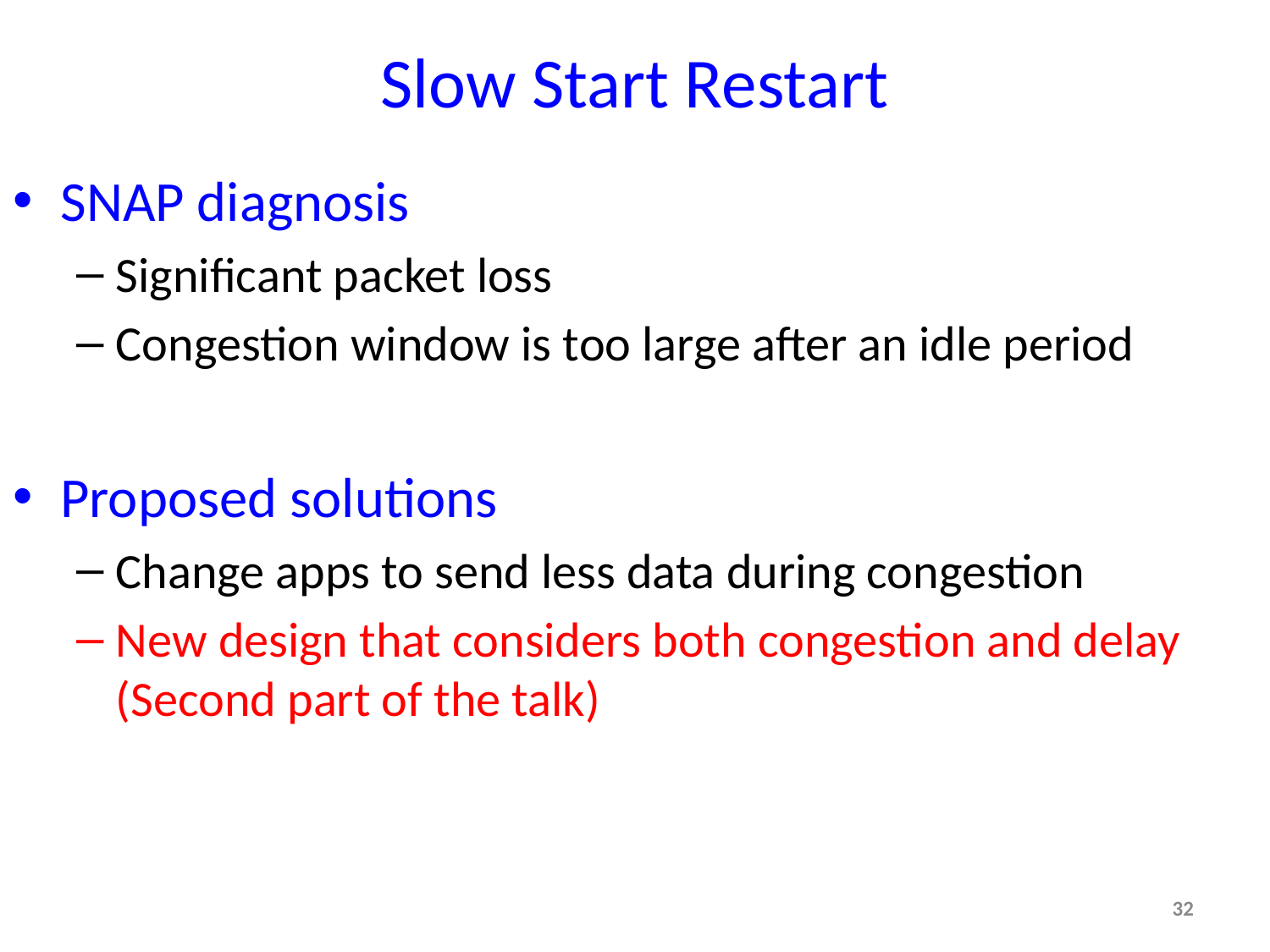

# Slow Start Restart
SNAP diagnosis
Significant packet loss
Congestion window is too large after an idle period

Proposed solutions
Change apps to send less data during congestion
New design that considers both congestion and delay (Second part of the talk)

32